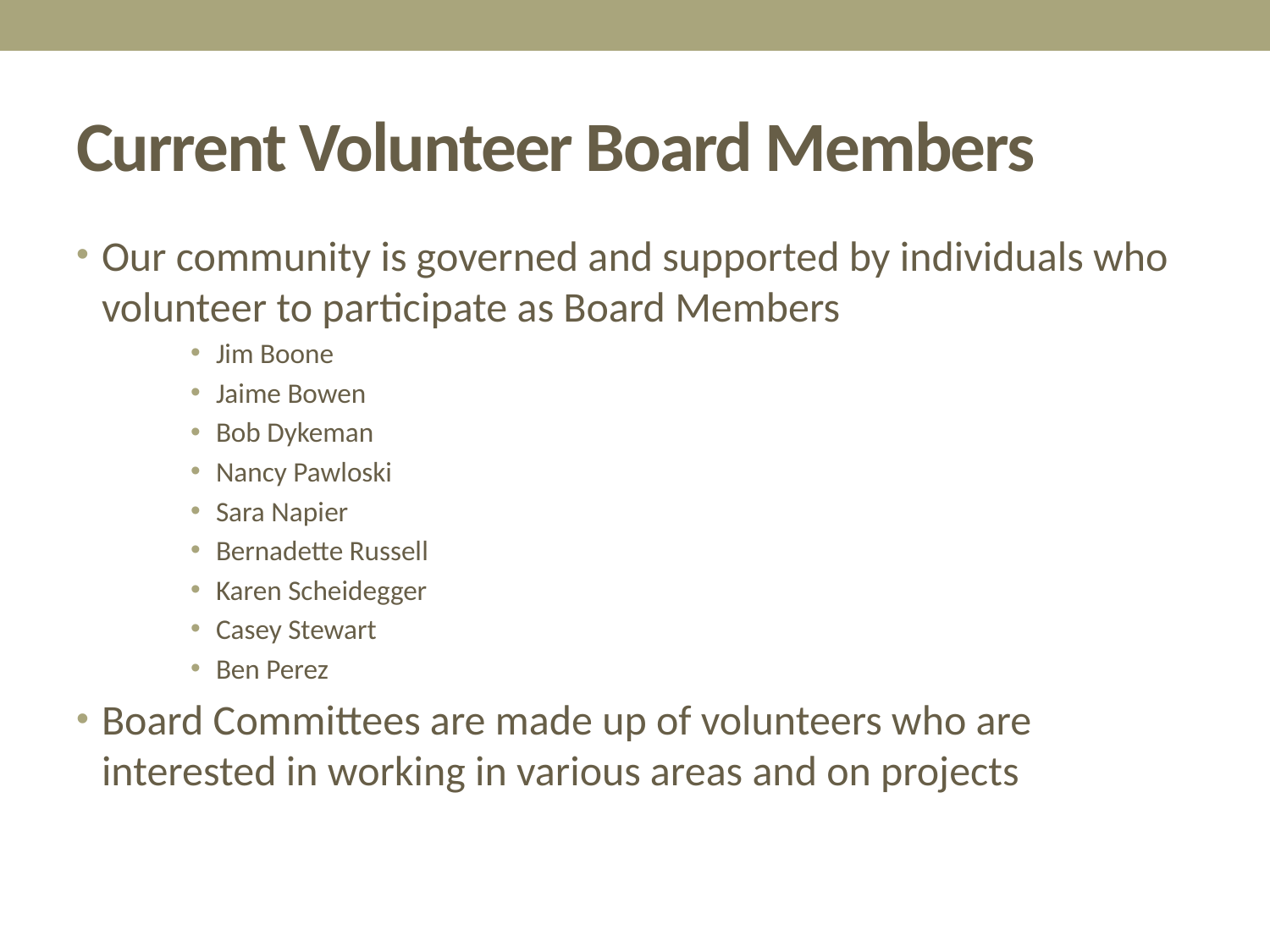

# Current Volunteer Board Members
Our community is governed and supported by individuals who volunteer to participate as Board Members
Jim Boone
Jaime Bowen
Bob Dykeman
Nancy Pawloski
Sara Napier
Bernadette Russell
Karen Scheidegger
Casey Stewart
Ben Perez
Board Committees are made up of volunteers who are interested in working in various areas and on projects